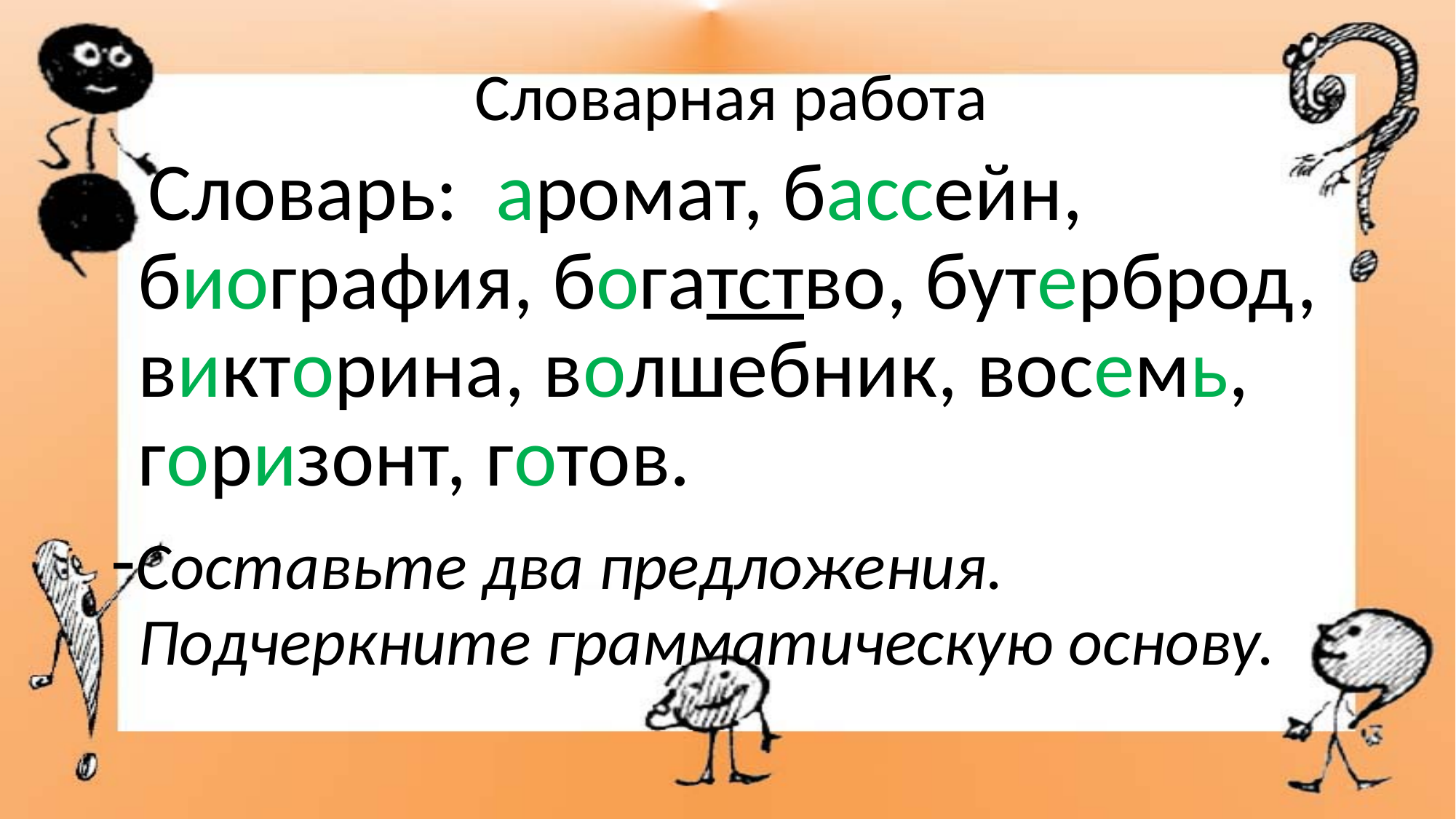

# Словарная работа
  Словарь:  аромат, бассейн, биография, богатство, бутерброд, викторина, волшебник, восемь, горизонт, готов.
-Составьте два предложения. Подчеркните грамматическую основу.